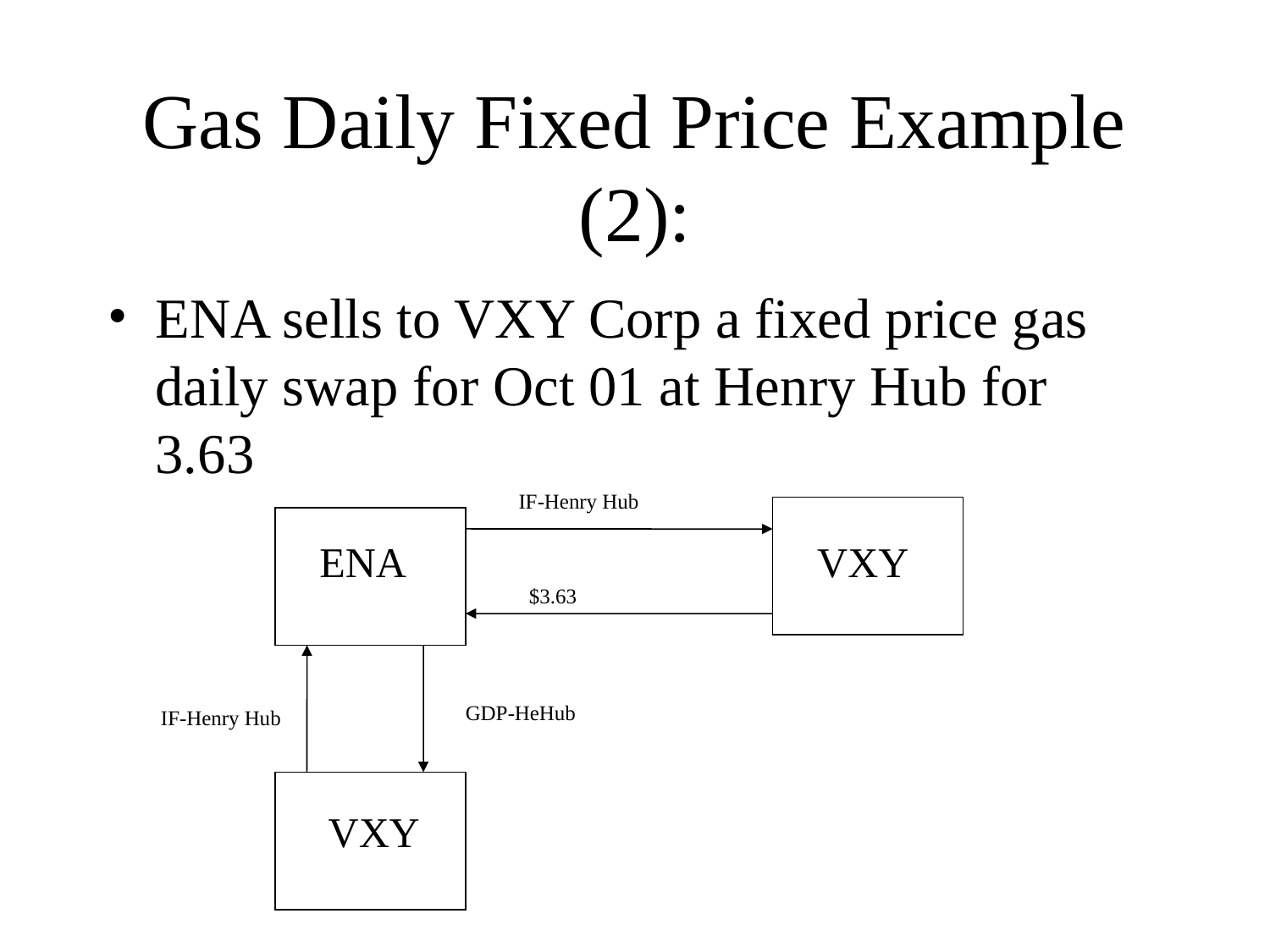

# Gas Daily Fixed Price Example (2):
ENA sells to VXY Corp a fixed price gas daily swap for Oct 01 at Henry Hub for 3.63
IF-Henry Hub

ENA

VXY
$3.63

GDP-HeHub
IF-Henry Hub

VXY